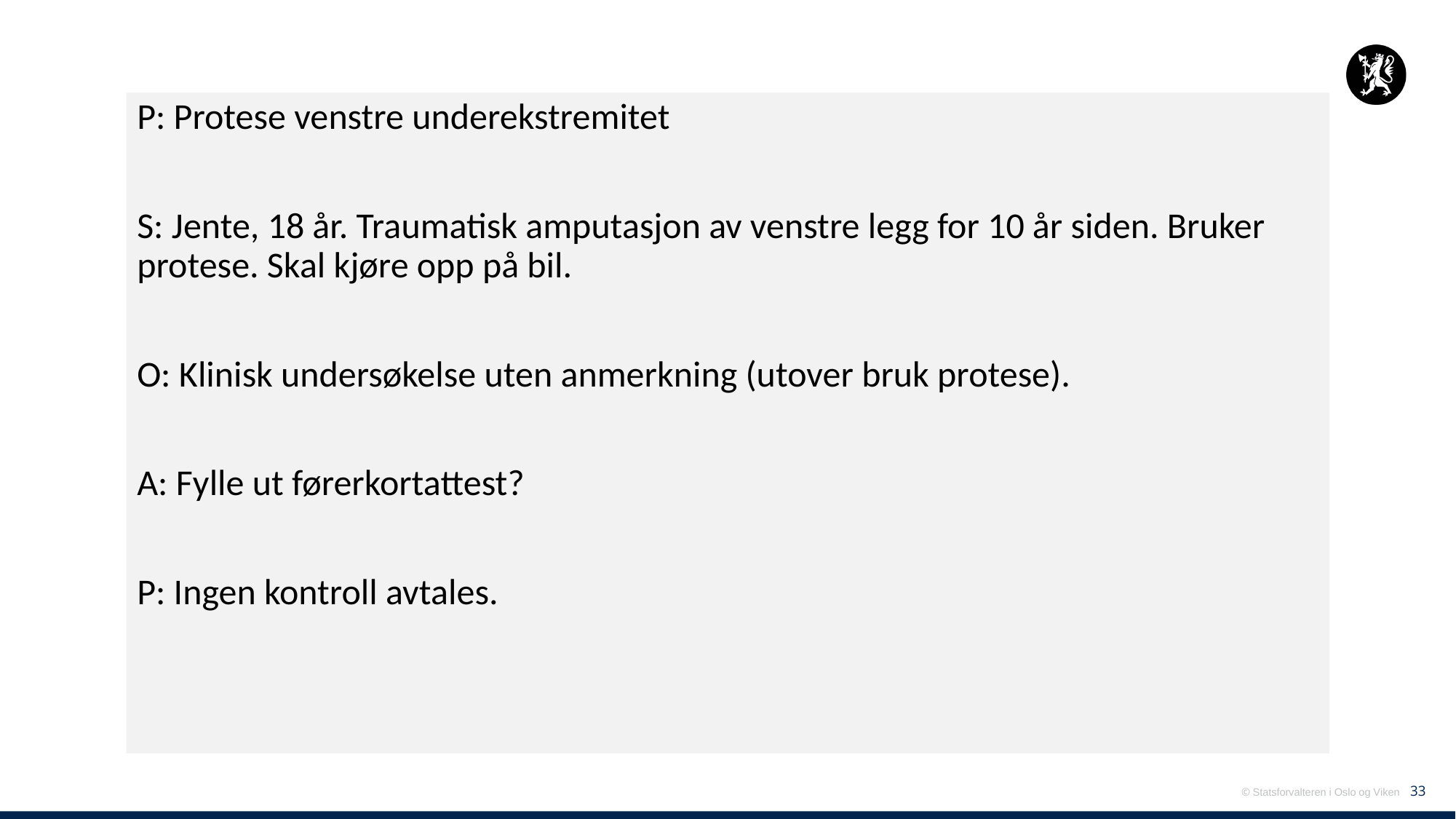

P: Protese venstre underekstremitet

S: Jente, 18 år. Traumatisk amputasjon av venstre legg for 10 år siden. Bruker protese. Skal kjøre opp på bil.

O: Klinisk undersøkelse uten anmerkning (utover bruk protese).

A: Fylle ut førerkortattest?

P: Ingen kontroll avtales.